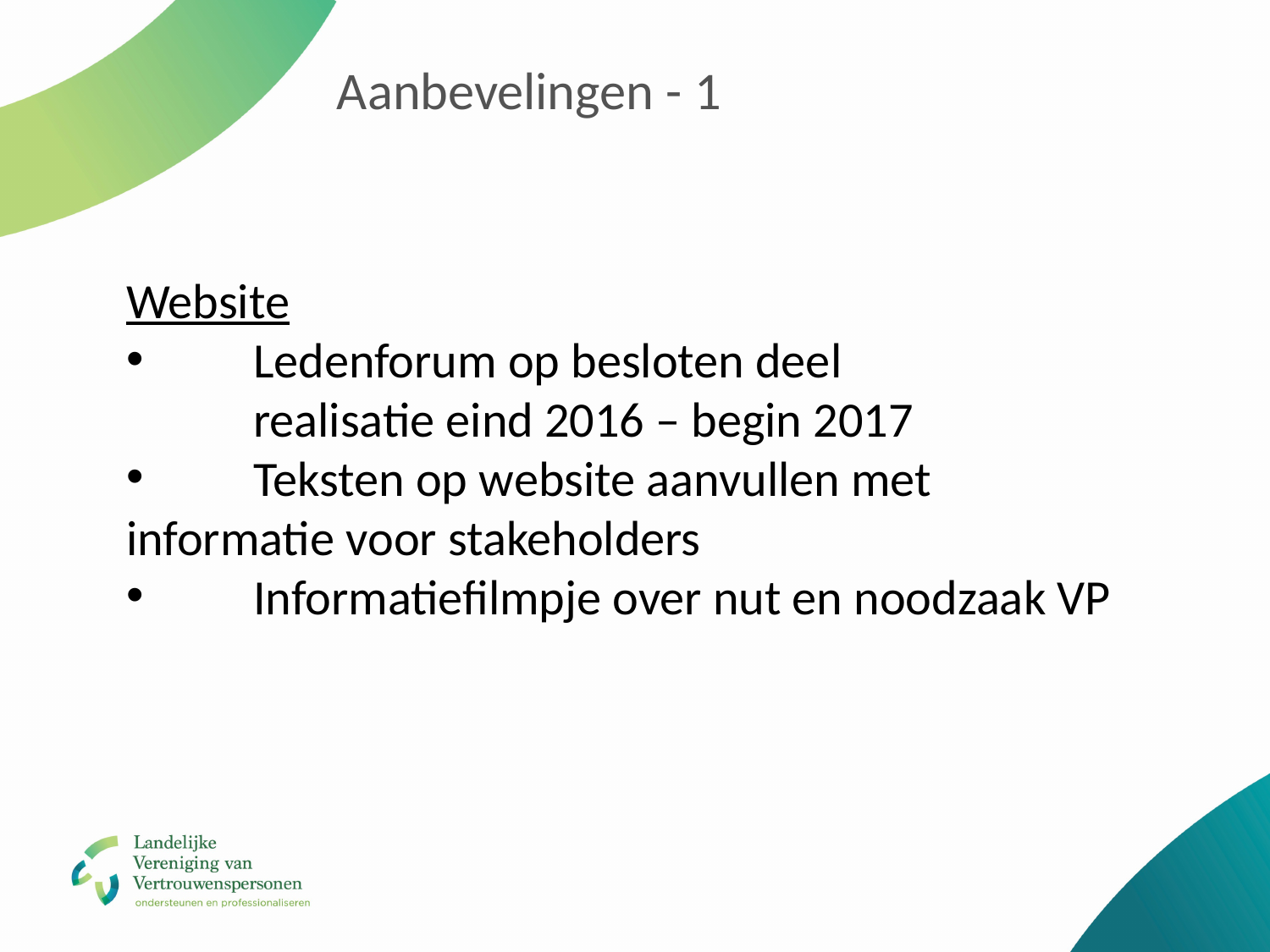

# Aanbevelingen - 1
Website
 	Ledenforum op besloten deel
	realisatie eind 2016 – begin 2017
 	Teksten op website aanvullen met 	informatie voor stakeholders
 	Informatiefilmpje over nut en noodzaak VP